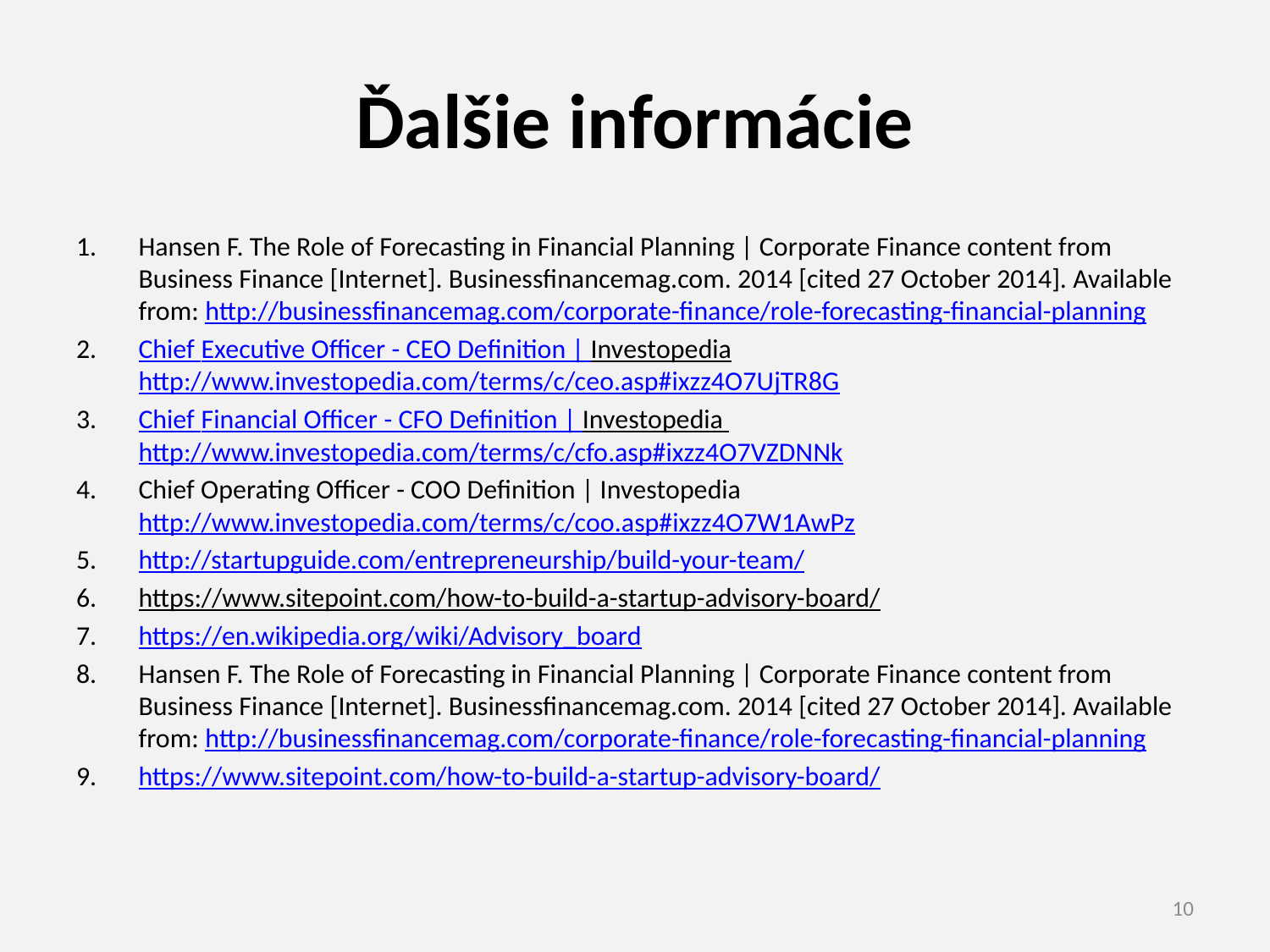

# Ďalšie informácie
Hansen F. The Role of Forecasting in Financial Planning | Corporate Finance content from Business Finance [Internet]. Businessfinancemag.com. 2014 [cited 27 October 2014]. Available from: http://businessfinancemag.com/corporate-finance/role-forecasting-financial-planning
Chief Executive Officer - CEO Definition | Investopedia http://www.investopedia.com/terms/c/ceo.asp#ixzz4O7UjTR8G
Chief Financial Officer - CFO Definition | Investopedia http://www.investopedia.com/terms/c/cfo.asp#ixzz4O7VZDNNk
Chief Operating Officer - COO Definition | Investopedia http://www.investopedia.com/terms/c/coo.asp#ixzz4O7W1AwPz
http://startupguide.com/entrepreneurship/build-your-team/
https://www.sitepoint.com/how-to-build-a-startup-advisory-board/
https://en.wikipedia.org/wiki/Advisory_board
Hansen F. The Role of Forecasting in Financial Planning | Corporate Finance content from Business Finance [Internet]. Businessfinancemag.com. 2014 [cited 27 October 2014]. Available from: http://businessfinancemag.com/corporate-finance/role-forecasting-financial-planning
https://www.sitepoint.com/how-to-build-a-startup-advisory-board/
10